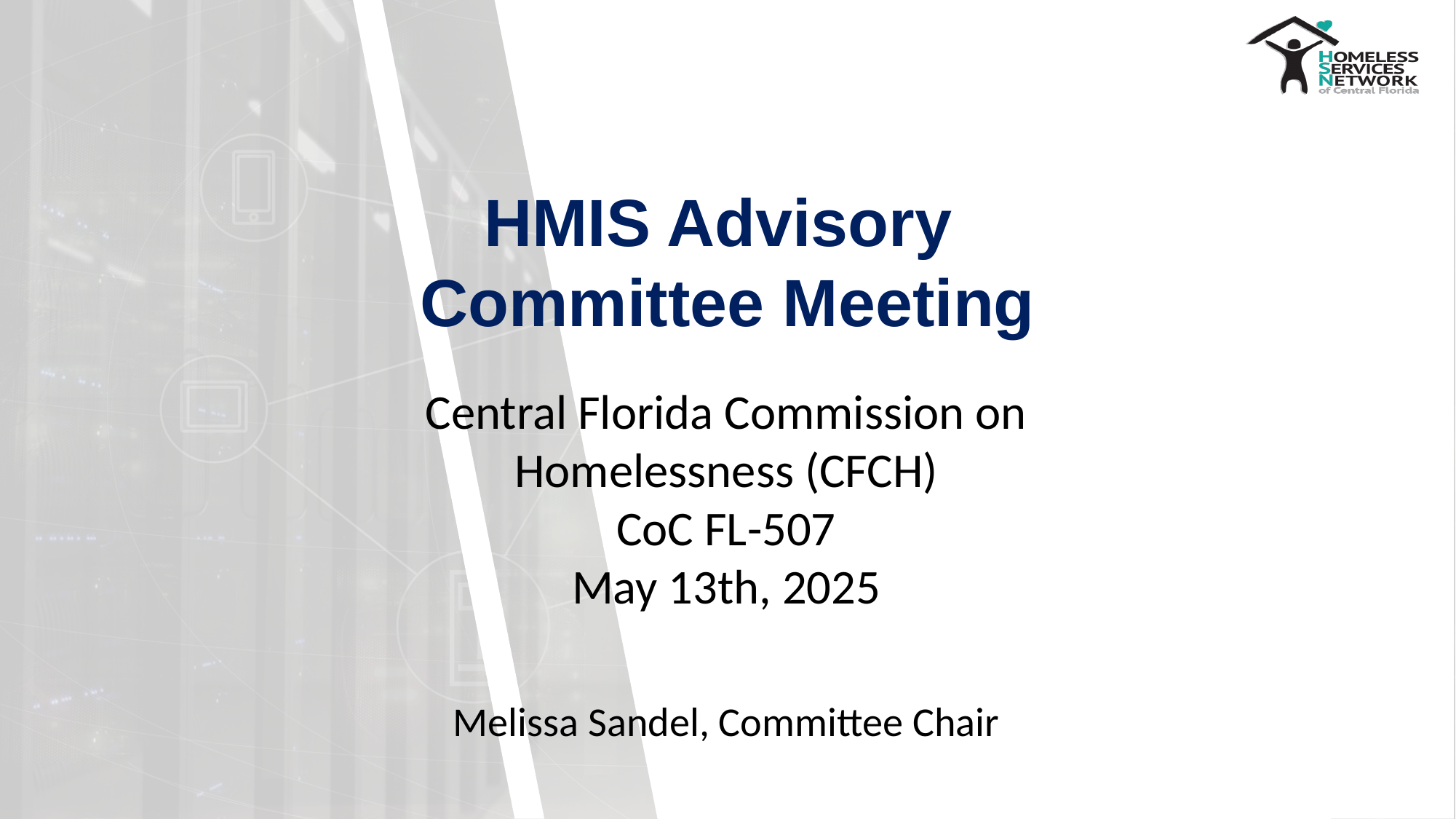

# HMIS Advisory
Committee Meeting
Central Florida Commission on Homelessness (CFCH)
CoC FL-507
May 13th, 2025

Melissa Sandel, Committee Chair